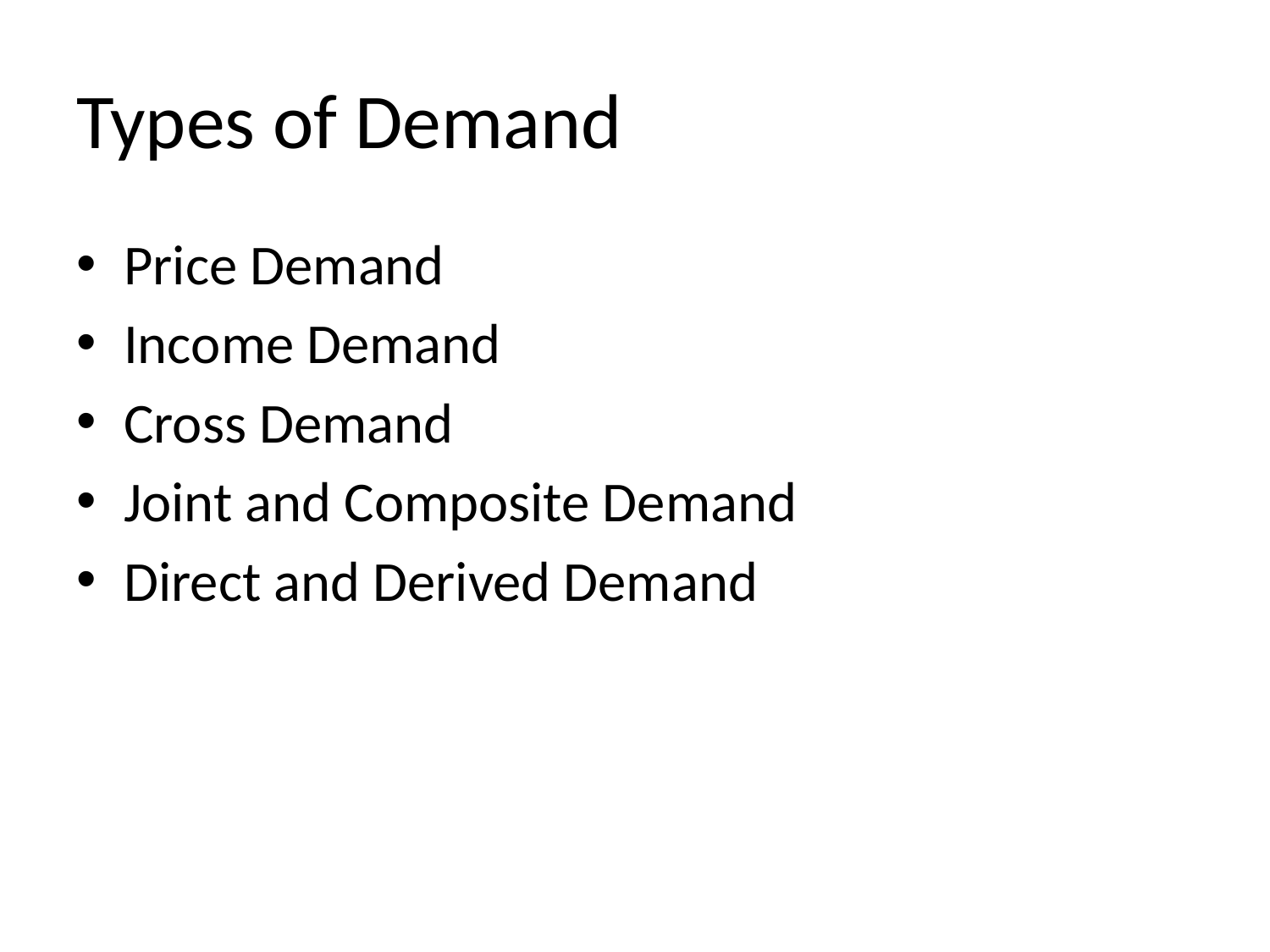

# Types of Demand
Price Demand
Income Demand
Cross Demand
Joint and Composite Demand
Direct and Derived Demand